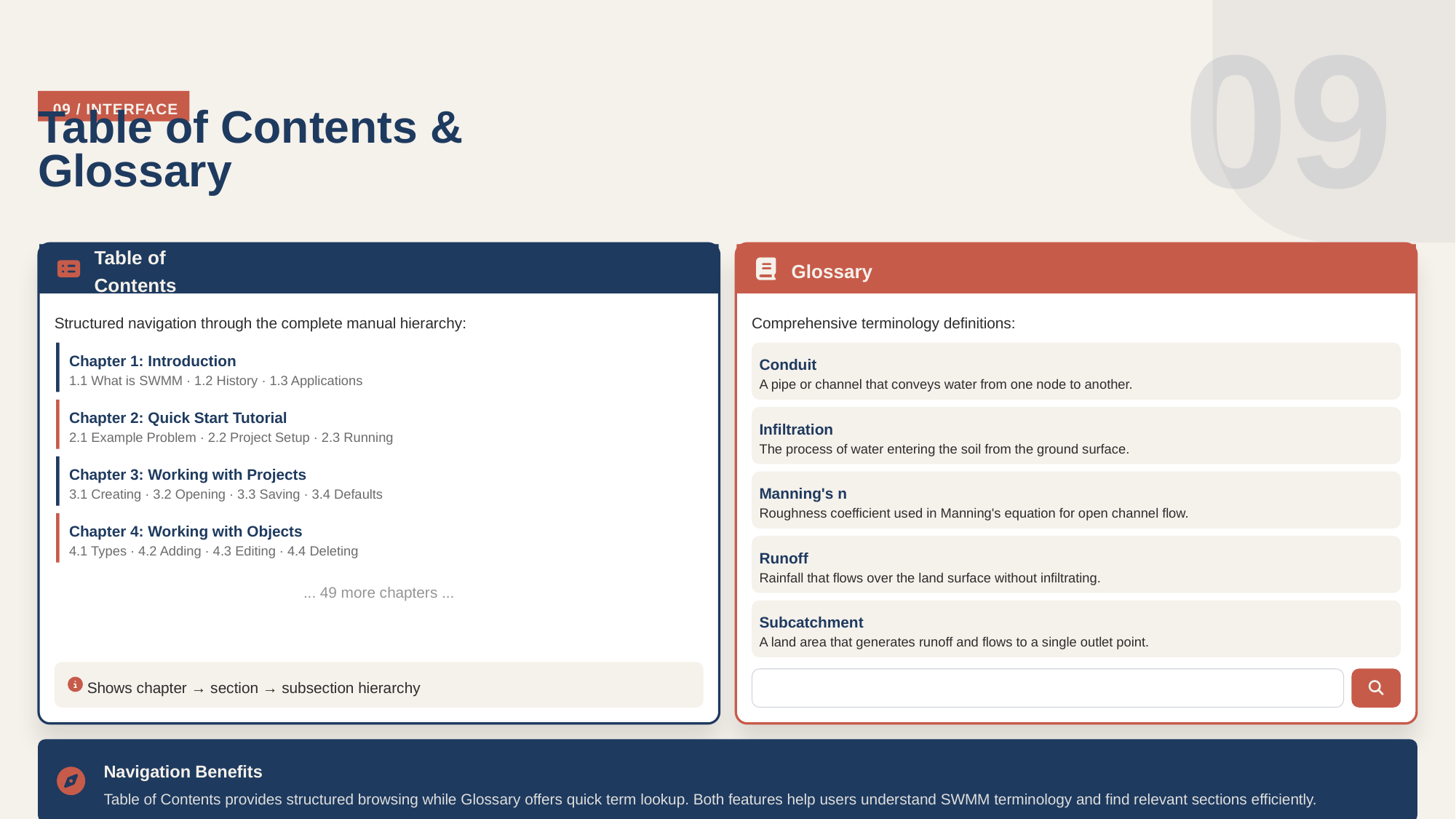

09

09 / INTERFACE
Table of Contents & Glossary

Table of Contents
Glossary

Structured navigation through the complete manual hierarchy:
Comprehensive terminology definitions:

Chapter 1: Introduction
Conduit
1.1 What is SWMM · 1.2 History · 1.3 Applications
A pipe or channel that conveys water from one node to another.

Chapter 2: Quick Start Tutorial

Infiltration
2.1 Example Problem · 2.2 Project Setup · 2.3 Running
The process of water entering the soil from the ground surface.

Chapter 3: Working with Projects

Manning's n
3.1 Creating · 3.2 Opening · 3.3 Saving · 3.4 Defaults
Roughness coefficient used in Manning's equation for open channel flow.

Chapter 4: Working with Objects

4.1 Types · 4.2 Adding · 4.3 Editing · 4.4 Deleting
Runoff
Rainfall that flows over the land surface without infiltrating.
... 49 more chapters ...

Subcatchment
A land area that generates runoff and flows to a single outlet point.

Shows chapter → section → subsection hierarchy

Navigation Benefits

Table of Contents provides structured browsing while Glossary offers quick term lookup. Both features help users understand SWMM terminology and find relevant sections efficiently.